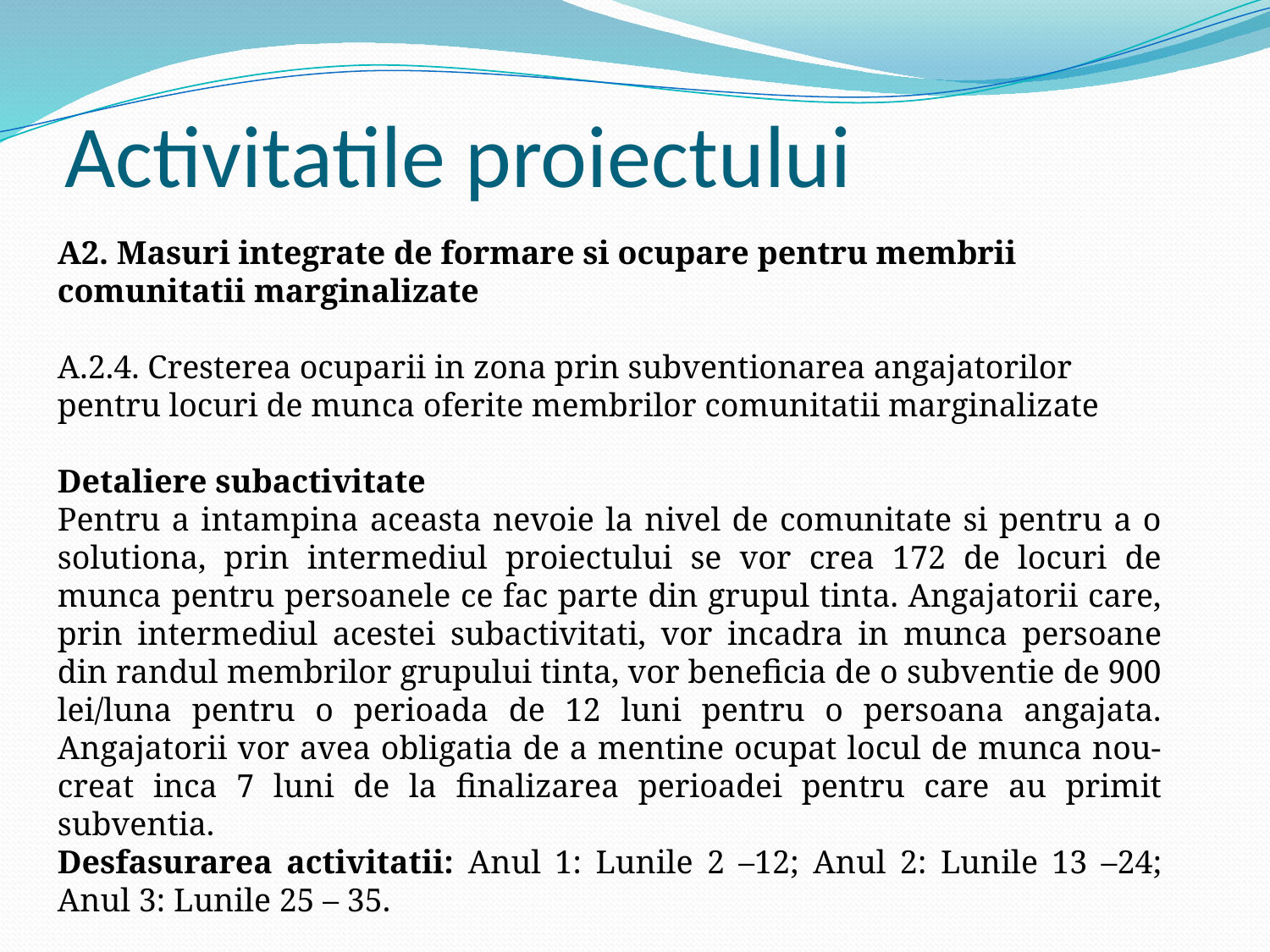

# Activitatile proiectului
A2. Masuri integrate de formare si ocupare pentru membrii comunitatii marginalizate

A.2.4. Cresterea ocuparii in zona prin subventionarea angajatorilor pentru locuri de munca oferite membrilor comunitatii marginalizate

Detaliere subactivitate
Pentru a intampina aceasta nevoie la nivel de comunitate si pentru a o solutiona, prin intermediul proiectului se vor crea 172 de locuri de munca pentru persoanele ce fac parte din grupul tinta. Angajatorii care, prin intermediul acestei subactivitati, vor incadra in munca persoane din randul membrilor grupului tinta, vor beneficia de o subventie de 900 lei/luna pentru o perioada de 12 luni pentru o persoana angajata. Angajatorii vor avea obligatia de a mentine ocupat locul de munca nou-creat inca 7 luni de la finalizarea perioadei pentru care au primit subventia.
Desfasurarea activitatii: Anul 1: Lunile 2 –12; Anul 2: Lunile 13 –24; Anul 3: Lunile 25 – 35.